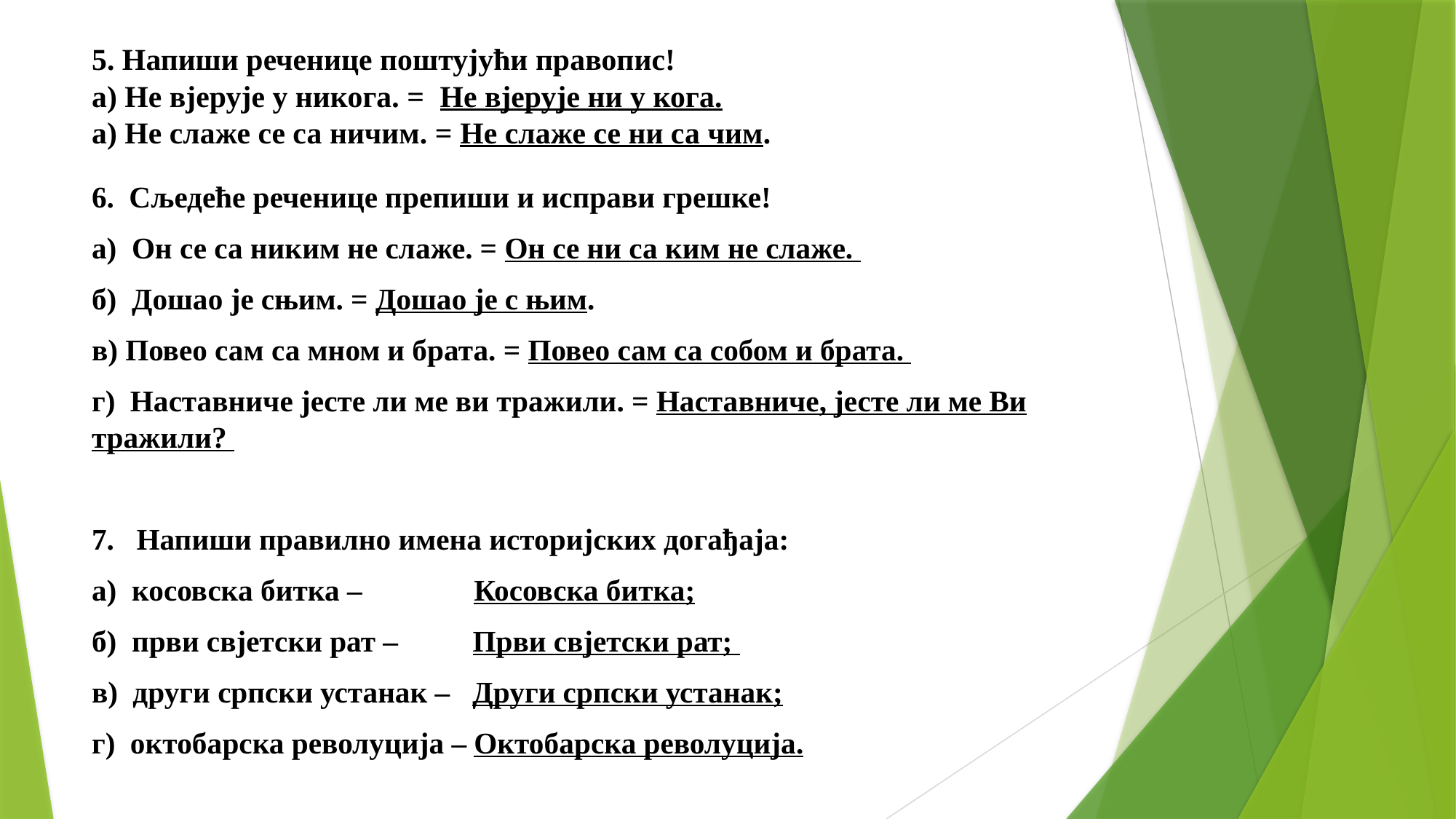

# 5. Напиши реченице поштујући правопис! а) Не вјерује у никога. =  Не вјерује ни у кога. а) Не слаже се са ничим. = Не слаже се ни са чим.
6.  Сљедеће реченице препиши и исправи грешке!
а)  Он се са никим не слаже. = Он се ни са ким не слаже.
б)  Дошао је сњим. = Дошао је с њим.
в) Повео сам са мном и брата. = Повео сам са собом и брата.
г)  Наставниче јесте ли ме ви тражили. = Наставниче, јесте ли ме Ви тражили?

7.   Напиши правилно имена историјских догађаја:
а)  косовска битка –               Косовска битка;
б)  први свјетски рат –          Први свјетски рат;
в)  други српски устанак –   Други српски устанак;
г)  октобарска револуција – Октобарска револуција.